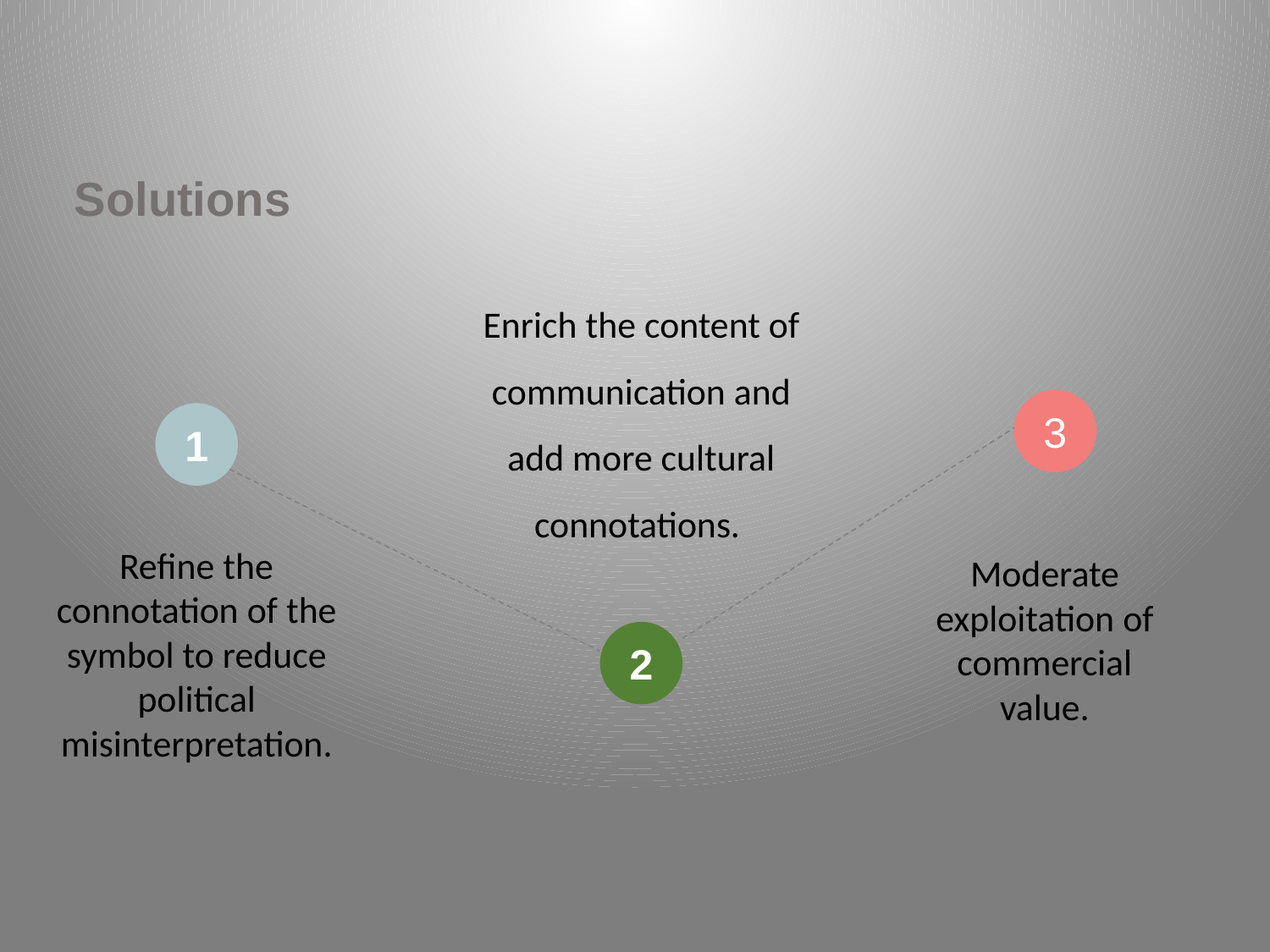

Solutions
Enrich the content of communication and add more cultural connotations.

3
1
Refine the connotation of the symbol to reduce political misinterpretation.
Moderate exploitation of commercial value.
2